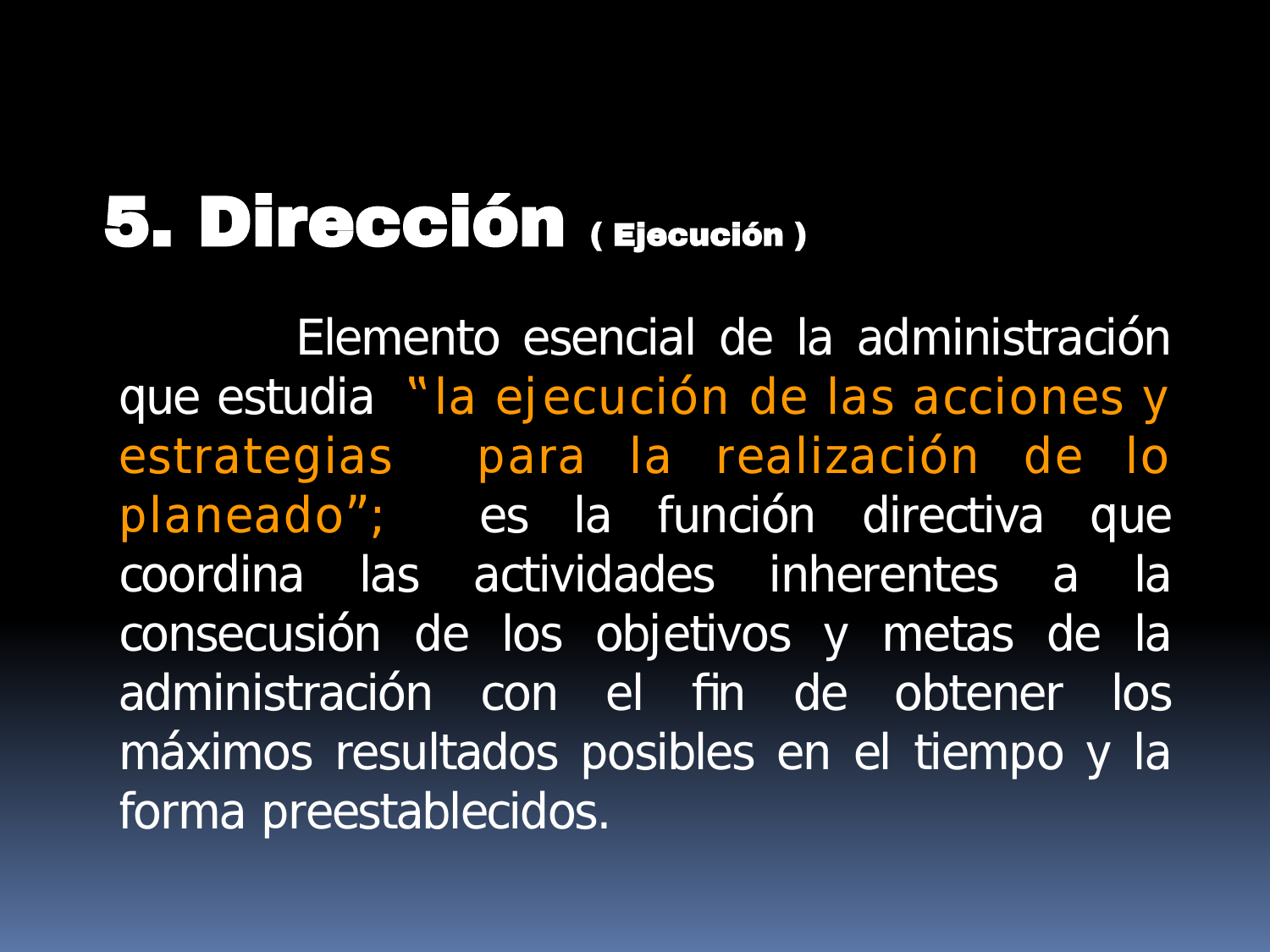

5. Dirección ( Ejecución )
      	Elemento esencial de la administración que estudia  “la ejecución de las acciones y estrategias  para la realización de lo planeado”;  es la función directiva que coordina las actividades inherentes a la consecusión de los objetivos y metas de la administración con el fin de obtener los máximos resultados posibles en el tiempo y la forma preestablecidos.